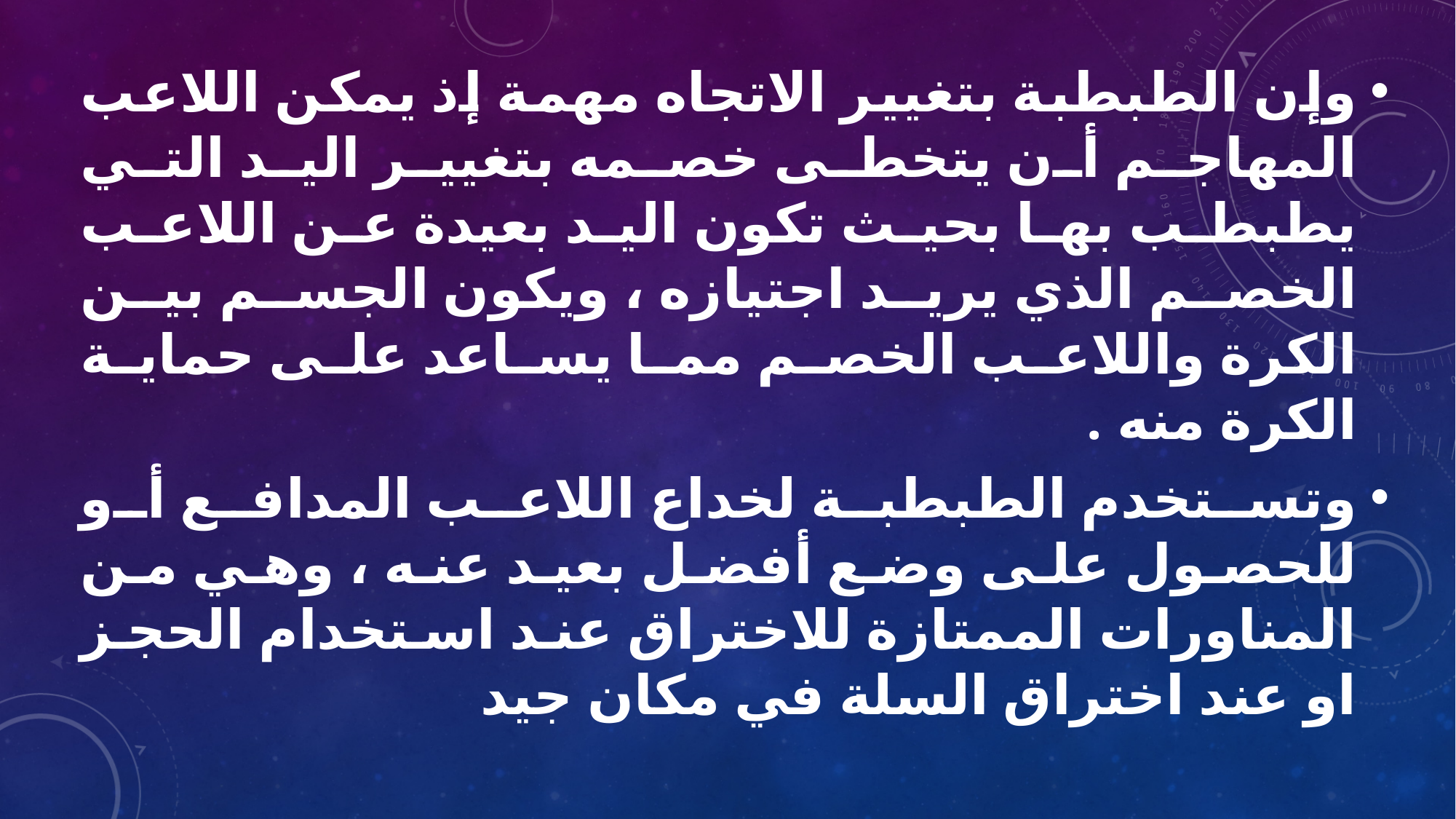

وإن الطبطبة بتغيير الاتجاه مهمة إذ يمكن اللاعب المهاجم أن يتخطى خصمه بتغيير اليد التي يطبطب بها بحيث تكون اليد بعيدة عن اللاعب الخصم الذي يريد اجتيازه ، ويكون الجسم بين الكرة واللاعب الخصم مما يساعد على حماية الكرة منه .
وتستخدم الطبطبة لخداع اللاعب المدافع أو للحصول على وضع أفضل بعيد عنه ، وهي من المناورات الممتازة للاختراق عند استخدام الحجز او عند اختراق السلة في مكان جيد